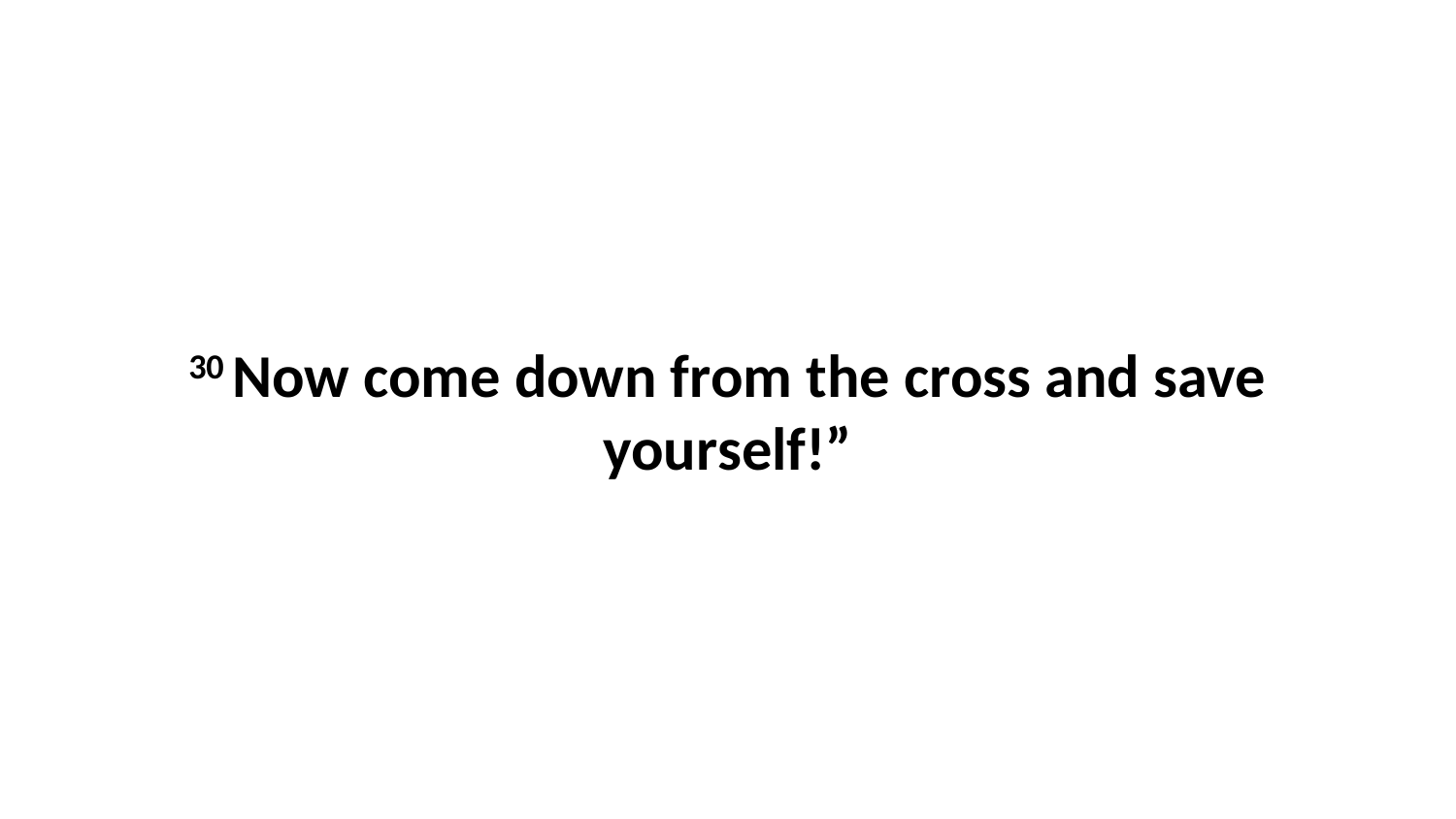

30 Now come down from the cross and save yourself!”